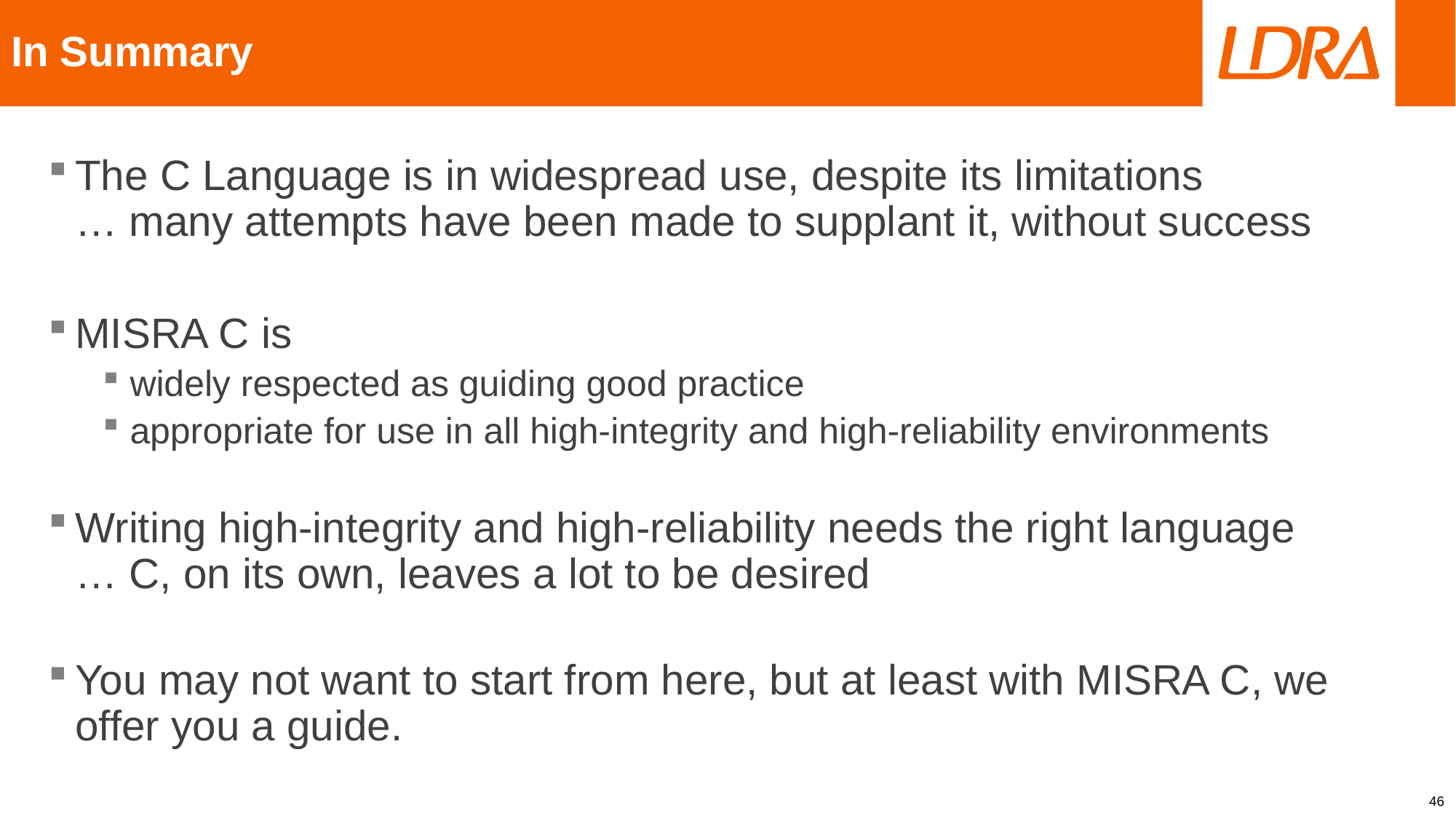

# In Summary
The C Language is in widespread use, despite its limitations
… many attempts have been made to supplant it, without success
MISRA C is
widely respected as guiding good practice
appropriate for use in all high-integrity and high-reliability environments
Writing high-integrity and high-reliability needs the right language
… C, on its own, leaves a lot to be desired
You may not want to start from here, but at least with MISRA C, we offer you a guide.
46